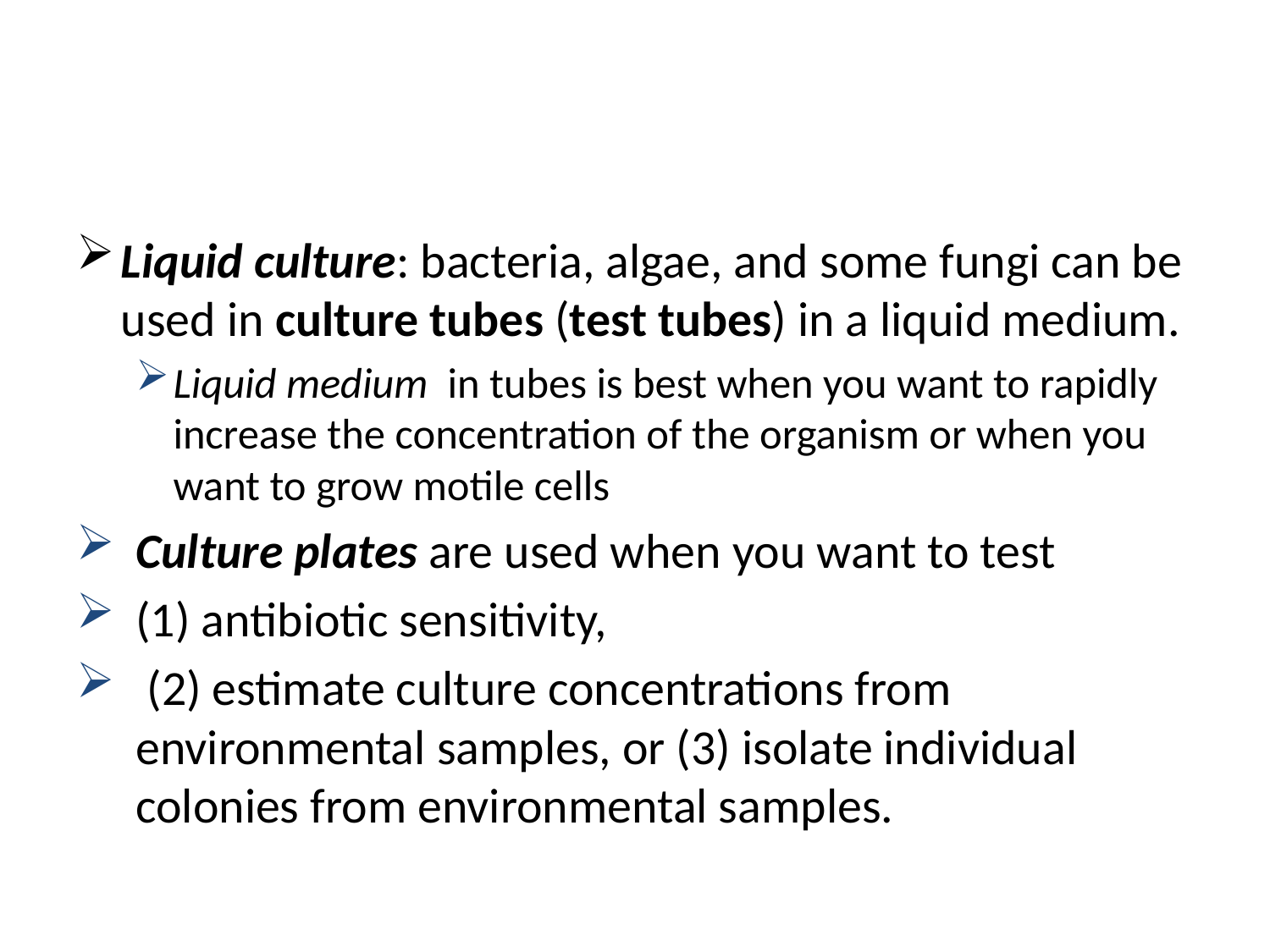

#
Liquid culture: bacteria, algae, and some fungi can be used in culture tubes (test tubes) in a liquid medium.
Liquid medium  in tubes is best when you want to rapidly increase the concentration of the organism or when you want to grow motile cells
Culture plates are used when you want to test
(1) antibiotic sensitivity,
 (2) estimate culture concentrations from environmental samples, or (3) isolate individual colonies from environmental samples.